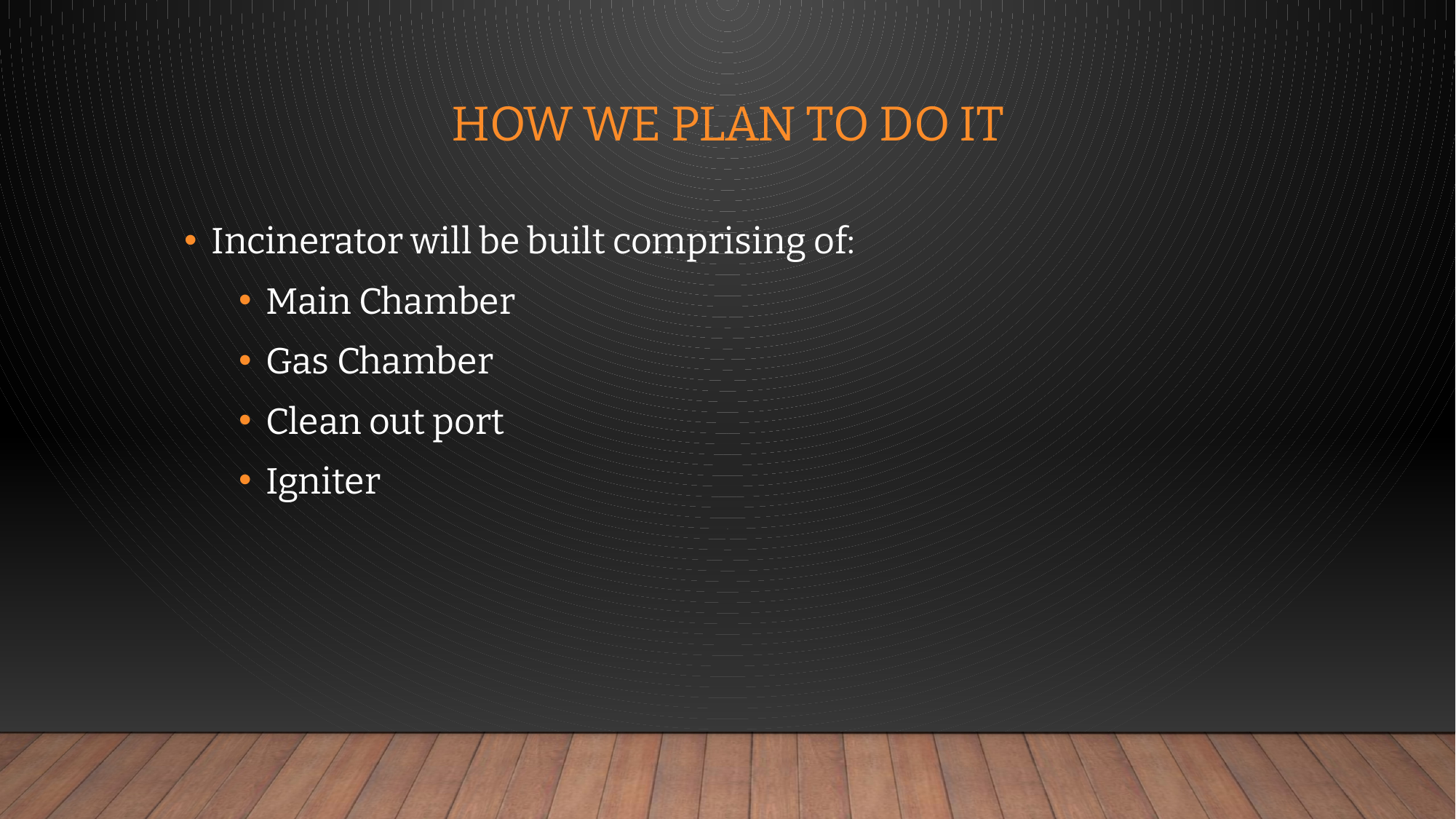

# How we plan to do it
Incinerator will be built comprising of:
Main Chamber
Gas Chamber
Clean out port
Igniter